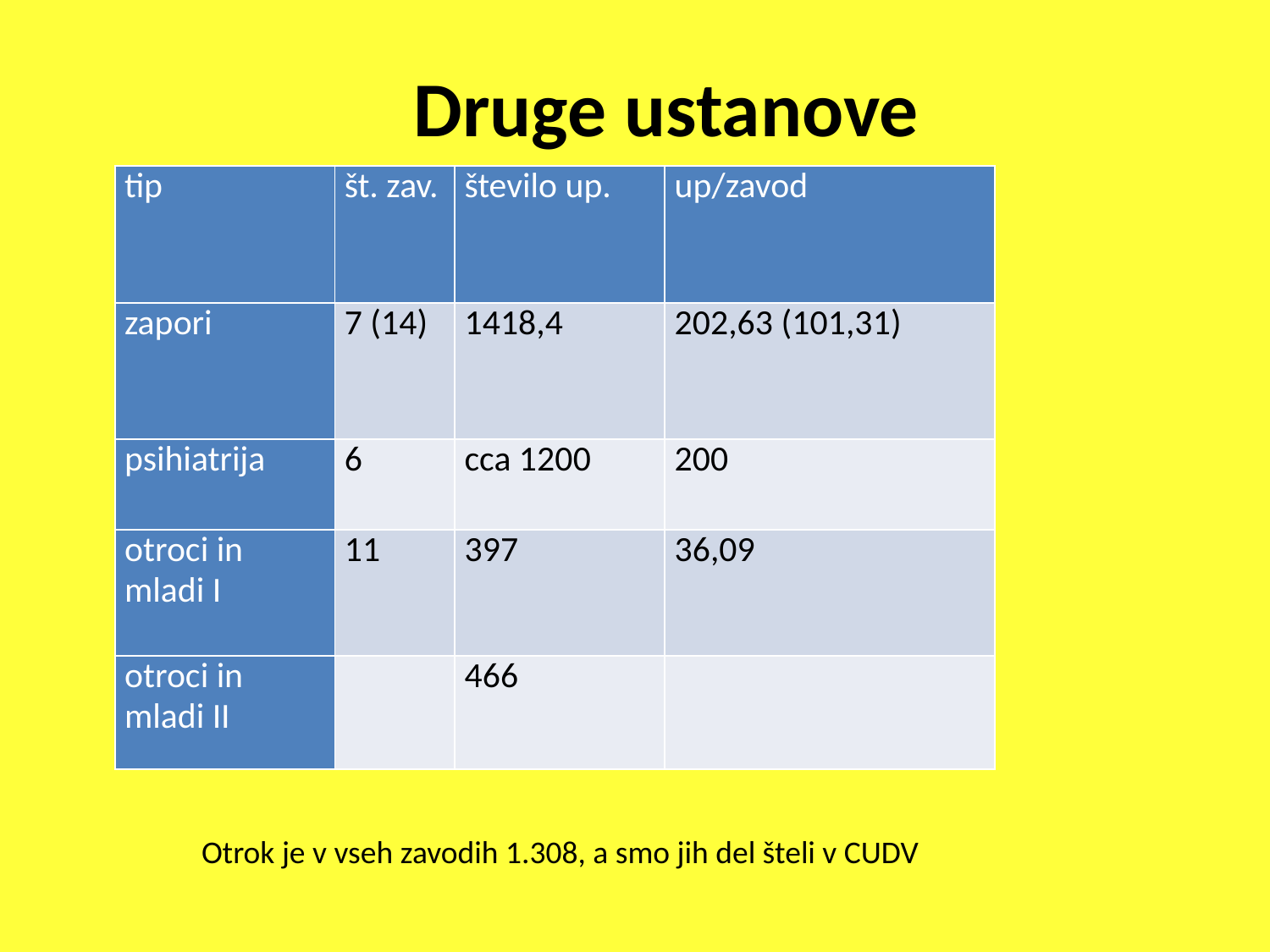

# Druge ustanove
| tip | št. zav. | število up. | up/zavod |
| --- | --- | --- | --- |
| zapori | 7 (14) | 1418,4 | 202,63 (101,31) |
| psihiatrija | 6 | cca 1200 | 200 |
| otroci in mladi I | 11 | 397 | 36,09 |
| otroci in mladi II |  | 466 |  |
Otrok je v vseh zavodih 1.308, a smo jih del šteli v CUDV